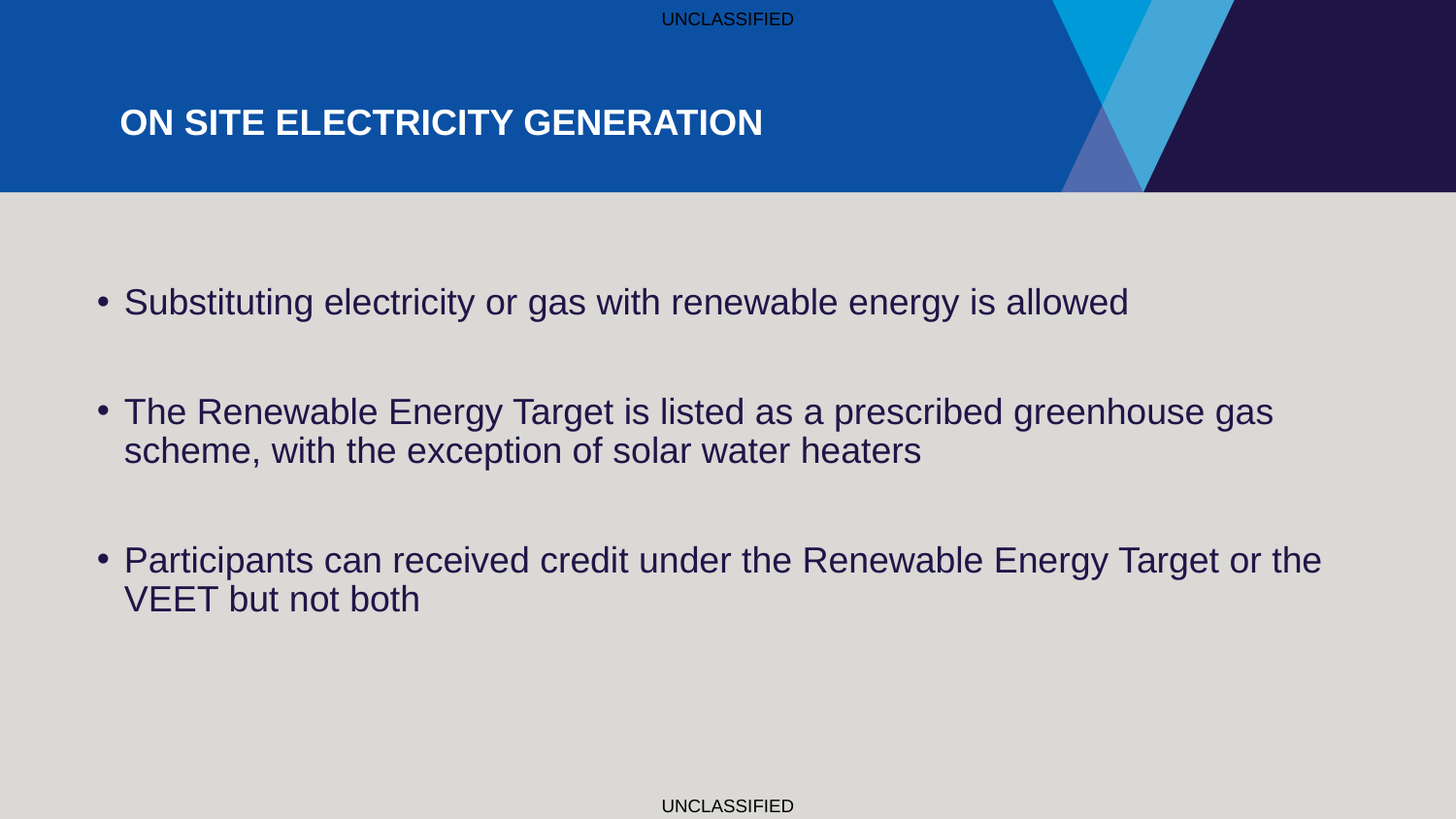

# On site electricity generation

Substituting electricity or gas with renewable energy is allowed

The Renewable Energy Target is listed as a prescribed greenhouse gas scheme, with the exception of solar water heaters

Participants can received credit under the Renewable Energy Target or the VEET but not both